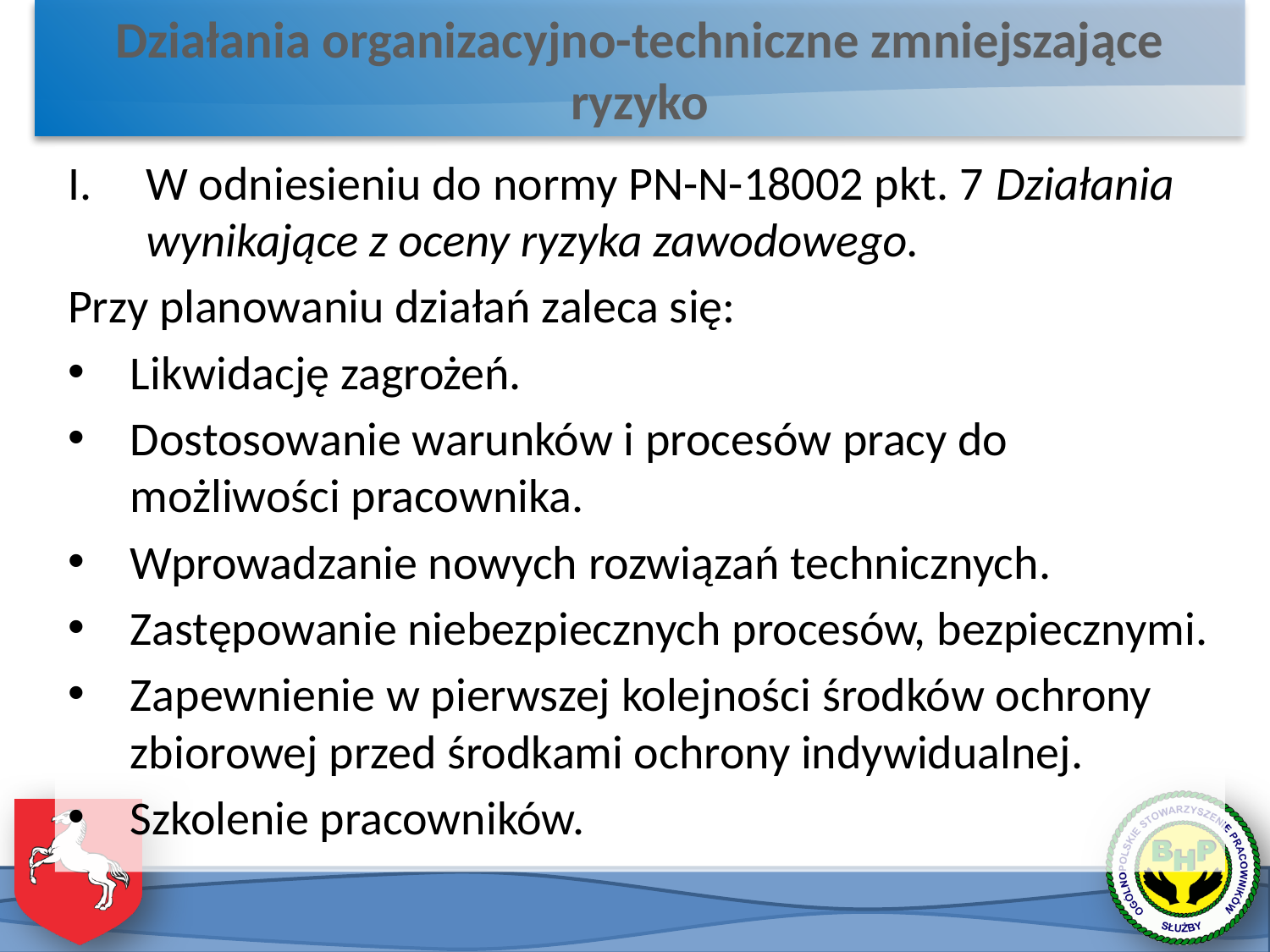

# Działania organizacyjno-techniczne zmniejszające ryzyko
W odniesieniu do normy PN-N-18002 pkt. 7 Działania wynikające z oceny ryzyka zawodowego.
Przy planowaniu działań zaleca się:
Likwidację zagrożeń.
Dostosowanie warunków i procesów pracy do możliwości pracownika.
Wprowadzanie nowych rozwiązań technicznych.
Zastępowanie niebezpiecznych procesów, bezpiecznymi.
Zapewnienie w pierwszej kolejności środków ochrony zbiorowej przed środkami ochrony indywidualnej.
Szkolenie pracowników.